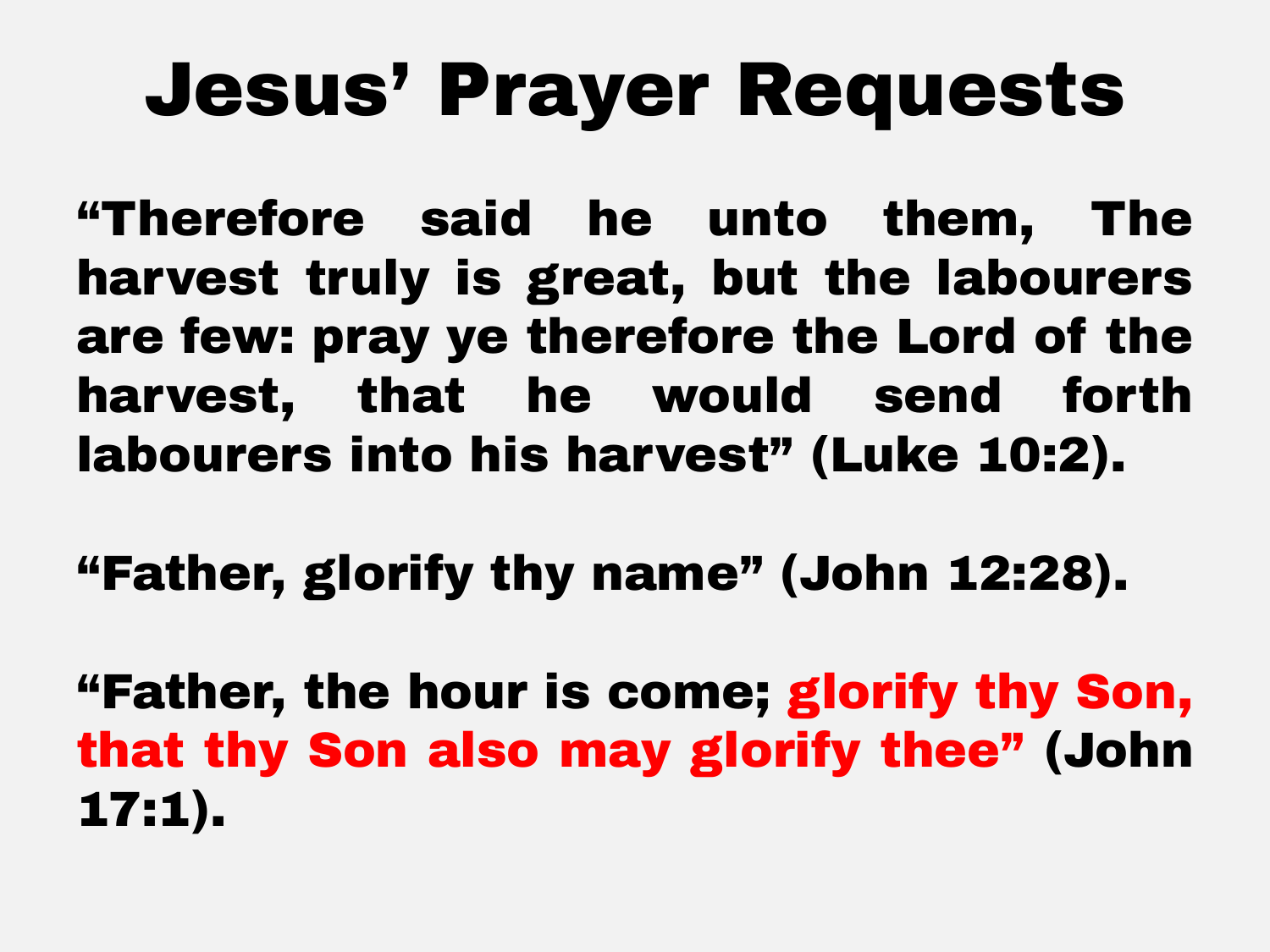

# Jesus’ Prayer Requests
“Therefore said he unto them, The harvest truly is great, but the labourers are few: pray ye therefore the Lord of the harvest, that he would send forth labourers into his harvest” (Luke 10:2).

“Father, glorify thy name” (John 12:28).

“Father, the hour is come; glorify thy Son, that thy Son also may glorify thee” (John 17:1).